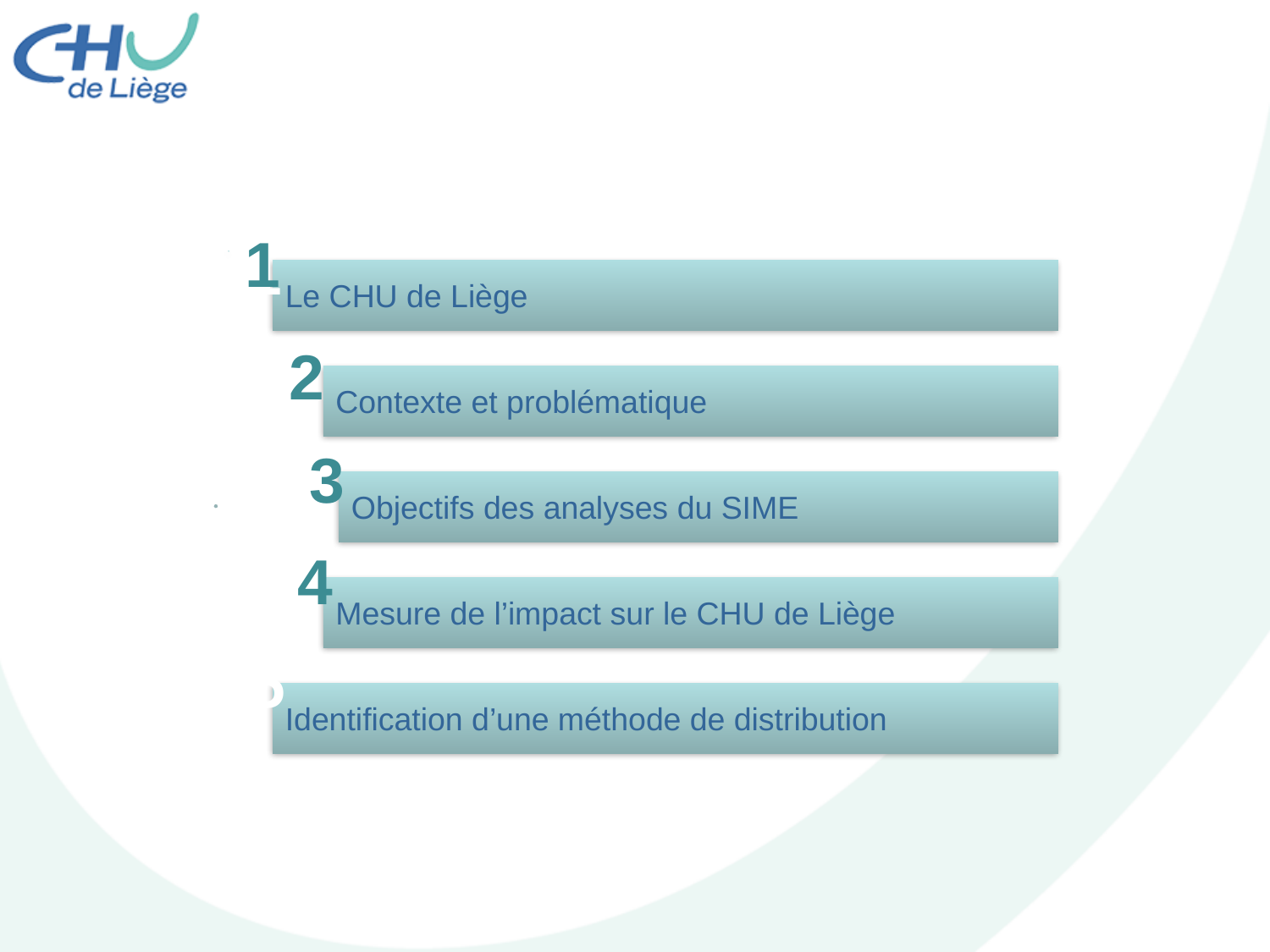

#
Contexte et problématique
Objectifs des analyses du SIME
Mesure de l’impact sur le CHU de Liège
Identification d’une méthode de distribution
Le CHU de Liège
1
1
2
3
4
5